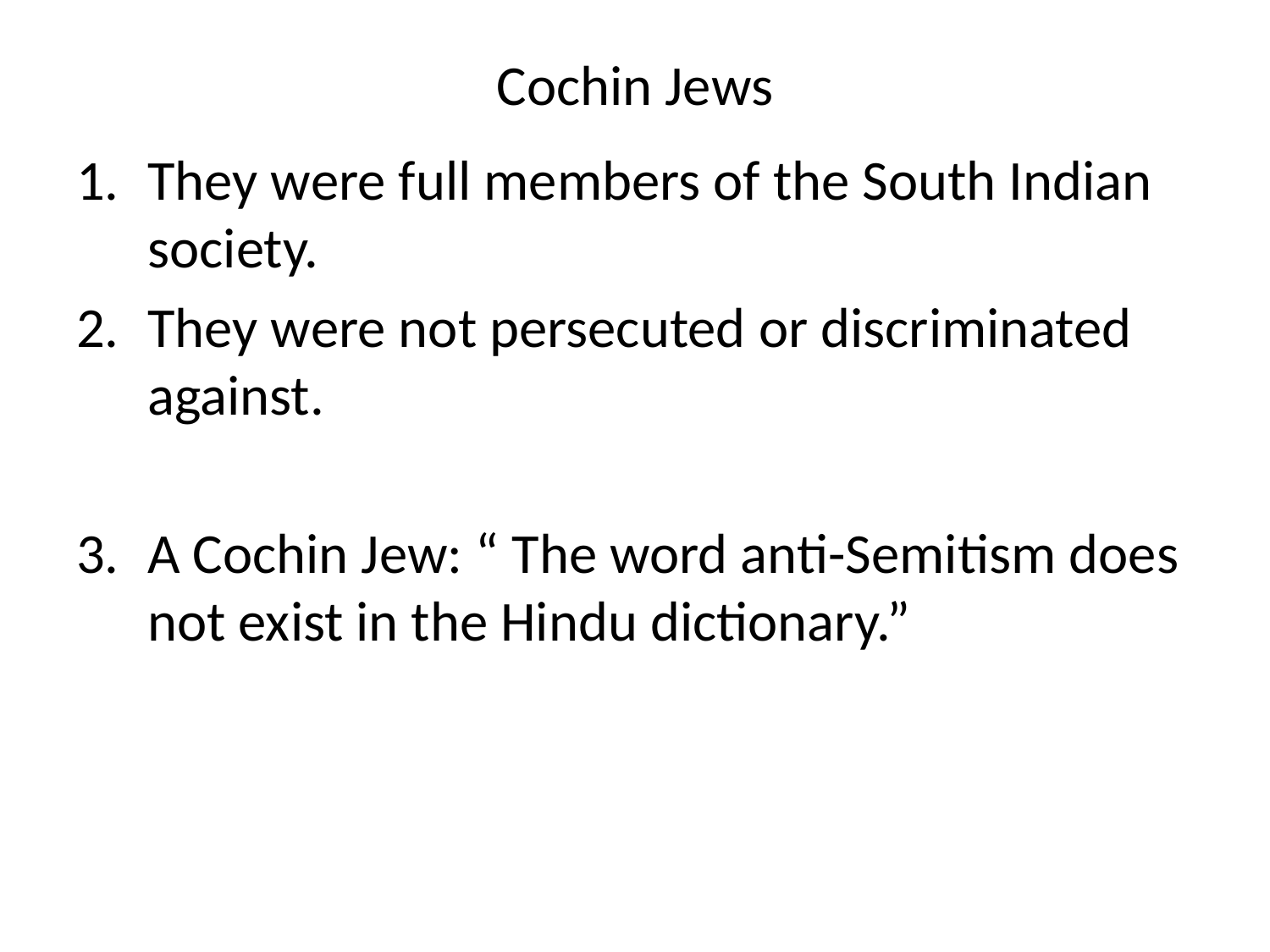

# Cochin Jews
They were full members of the South Indian  society.
They were not persecuted or discriminated against.

A Cochin Jew: “ The word anti-Semitism does not exist in the Hindu dictionary.”